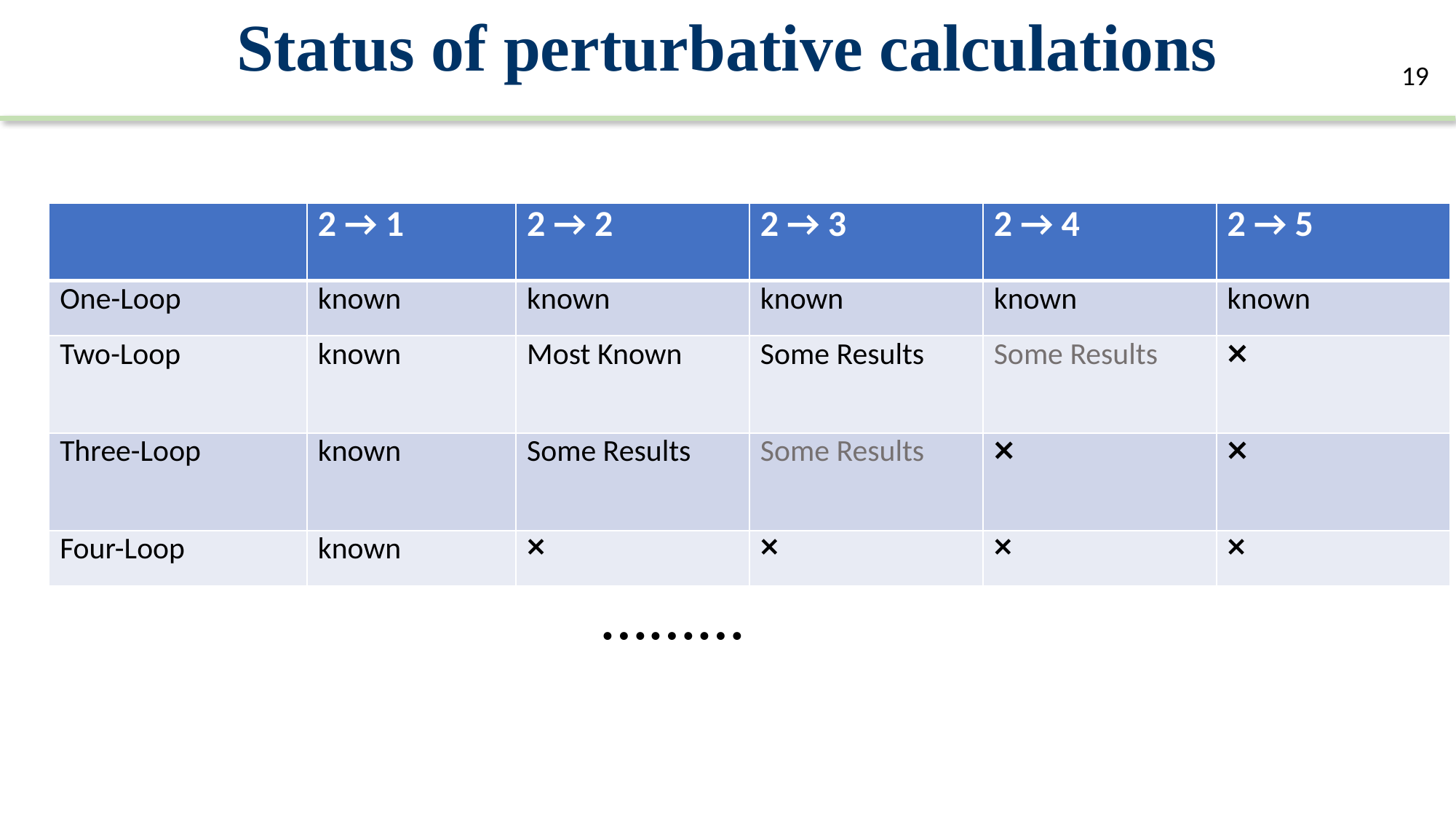

# Status of perturbative calculations
|  | 2 → 1 | 2 → 2 | 2 → 3 | 2 → 4 | 2 → 5 |
| --- | --- | --- | --- | --- | --- |
| One-Loop | known | known | known | known | known |
| Two-Loop | known | Most Known | Some Results | Some Results | ❌ |
| Three-Loop | known | Some Results | Some Results | ❌ | ❌ |
| Four-Loop | known | ❌ | ❌ | ❌ | ❌ |
………